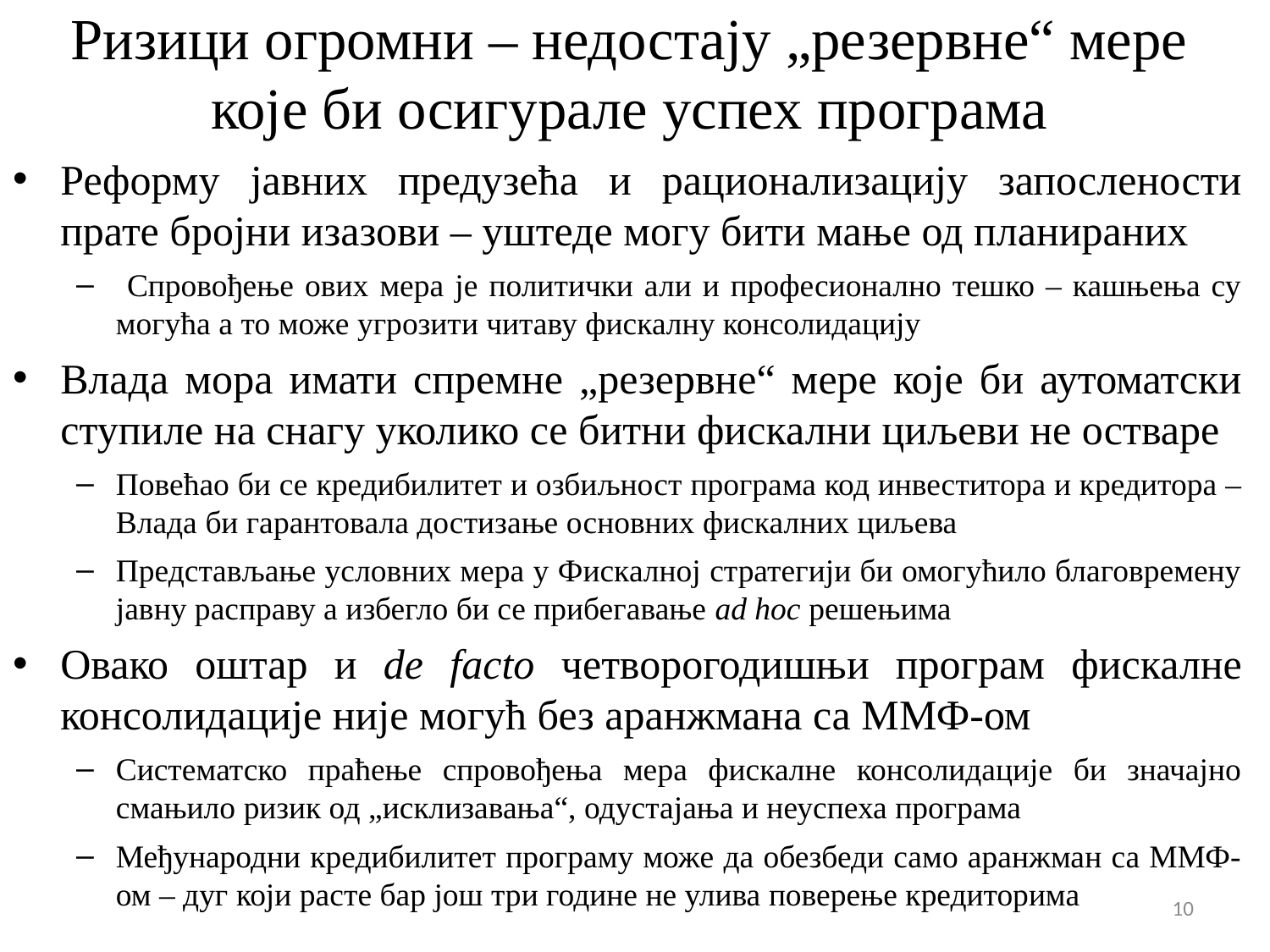

# Ризици огромни – недостају „резервне“ мере које би осигурале успех програма
Реформу јавних предузећа и рационализацију запослености прате бројни изазови – уштеде могу бити мање од планираних
 Спровођење ових мера је политички али и професионално тешко – кашњења су могућа а то може угрозити читаву фискалну консолидацију
Влада мора имати спремне „резервне“ мере које би аутоматски ступиле на снагу уколико се битни фискални циљеви не остваре
Повећао би се кредибилитет и озбиљност програма код инвеститора и кредитора – Влада би гарантовала достизање основних фискалних циљева
Представљање условних мера у Фискалној стратегији би омогућило благовремену јавну расправу а избегло би се прибегавање ad hoc решењима
Овако оштар и de facto четворогодишњи програм фискалне консолидације није могућ без аранжмана са ММФ-ом
Систематско праћење спровођења мера фискалне консолидације би значајно смањило ризик од „исклизавања“, одустајања и неуспеха програма
Међународни кредибилитет програму може да обезбеди само аранжман са ММФ-ом – дуг који расте бар још три године не улива поверење кредиторима
10